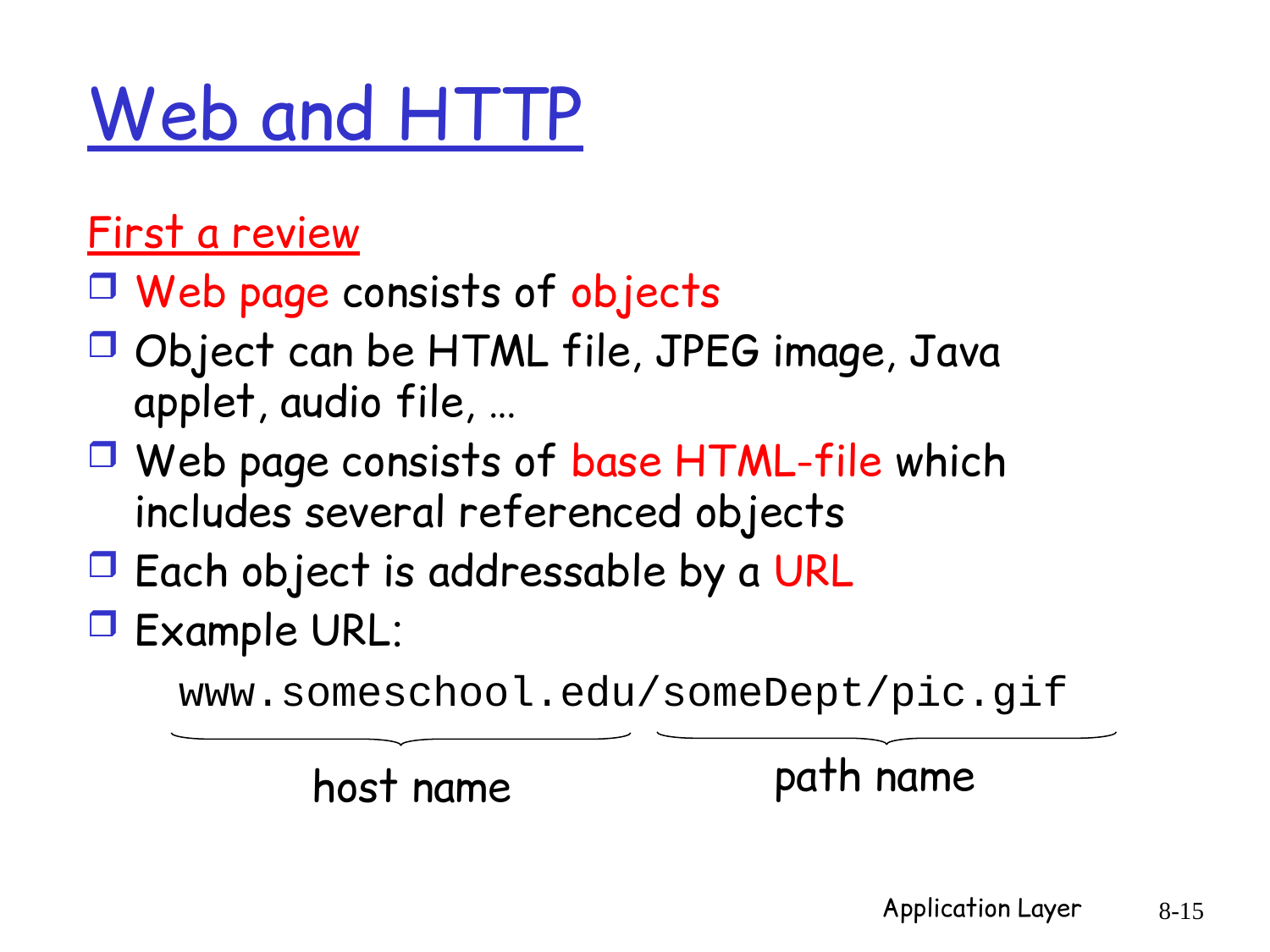

# Web and HTTP
First a review
Web page consists of objects
Object can be HTML file, JPEG image, Java applet, audio file, …
Web page consists of base HTML-file which includes several referenced objects
Each object is addressable by a URL
Example URL:

www.someschool.edu/someDept/pic.gif
path name
host name

Application Layer
8-15